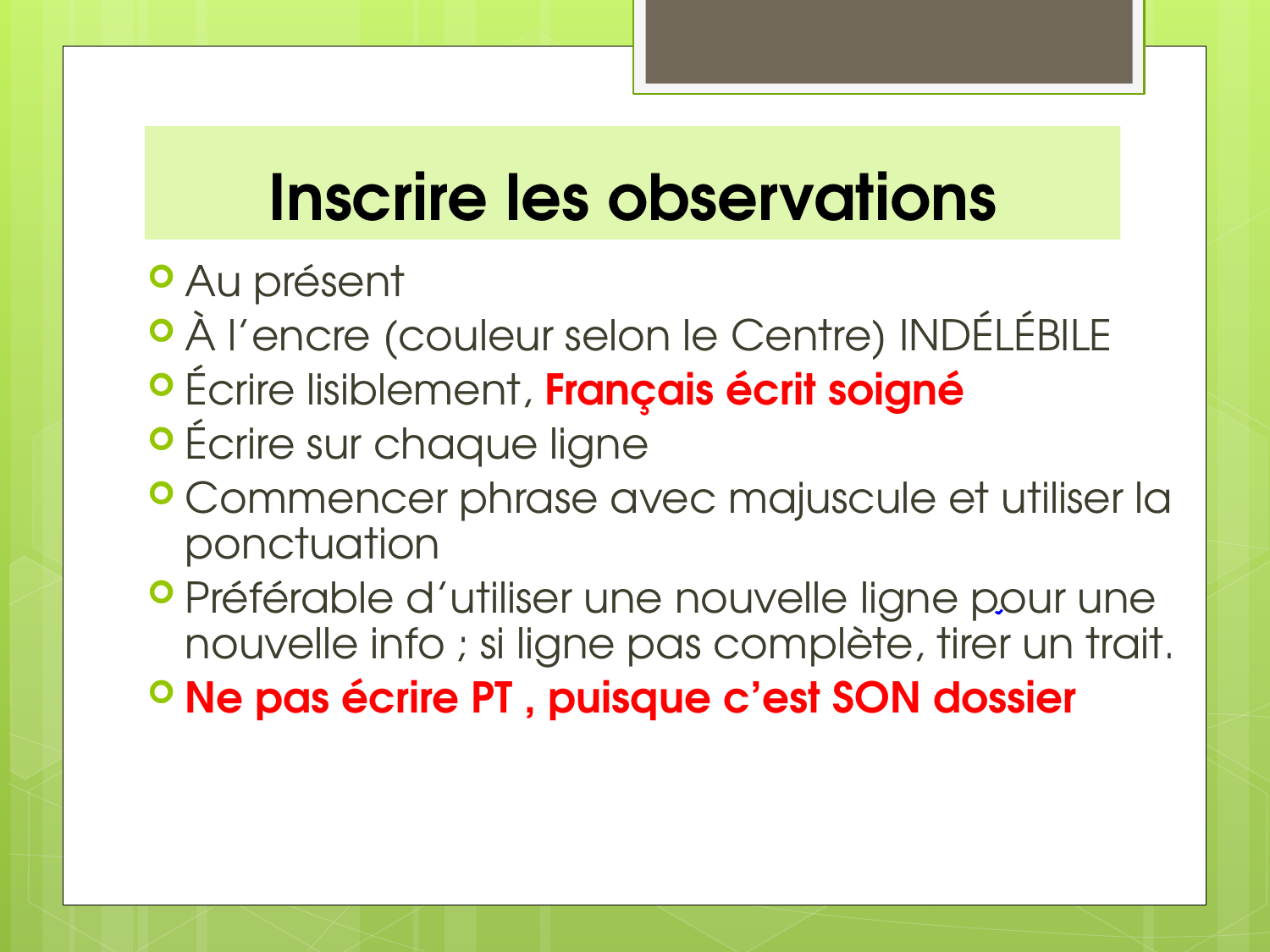

# Inscrire les observations
Au présent
À l’encre (couleur selon le Centre) INDÉLÉBILE
Écrire lisiblement, Français écrit soigné
Écrire sur chaque ligne
Commencer phrase avec majuscule et utiliser la ponctuation
Préférable d’utiliser une nouvelle ligne pour une nouvelle info ; si ligne pas complète, tirer un trait.
Ne pas écrire PT , puisque c’est SON dossier